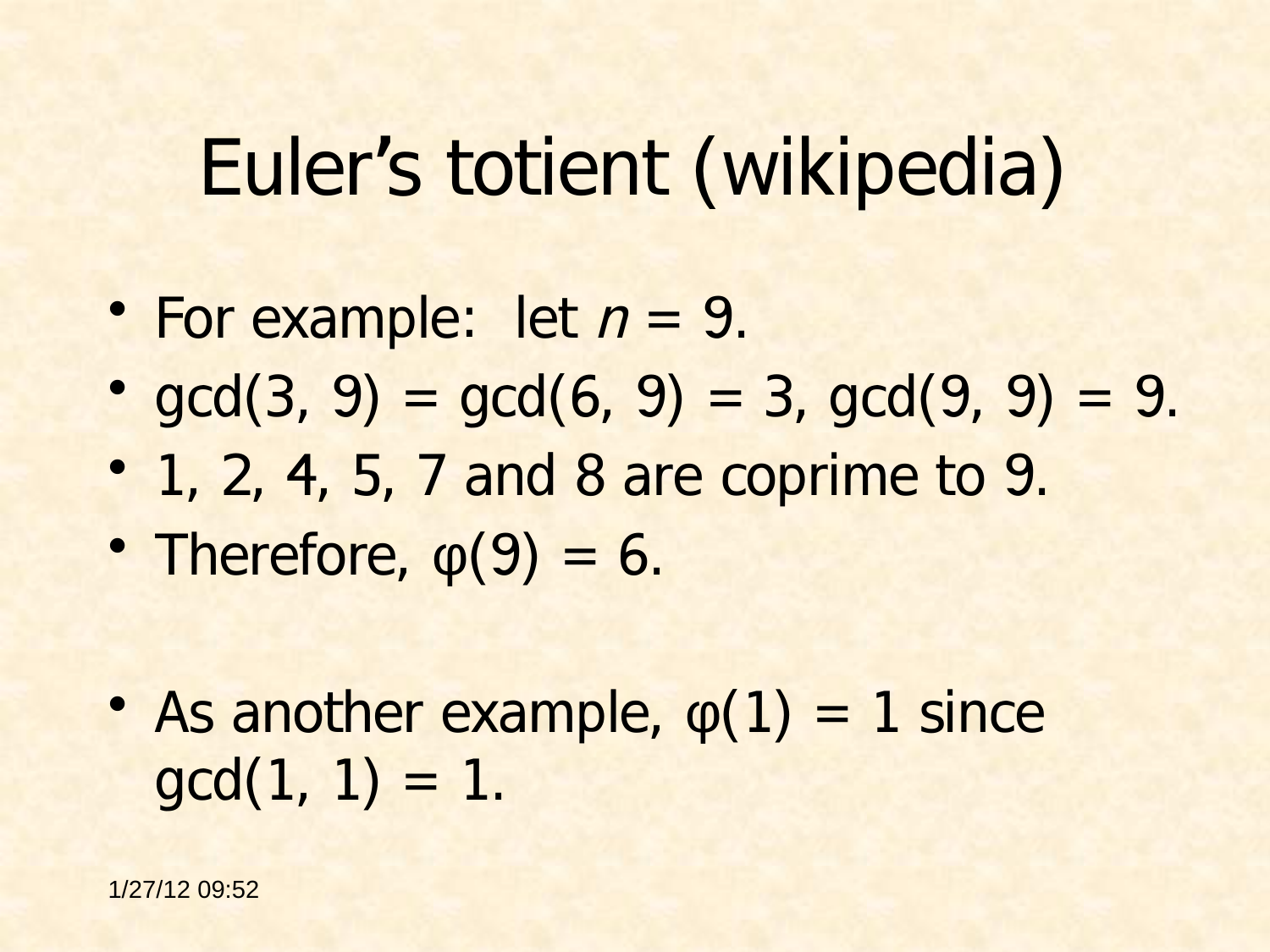

# Euler’s totient (wikipedia)
For example:  let n = 9.
gcd(3, 9) = gcd(6, 9) = 3, gcd(9, 9) = 9.
1, 2, 4, 5, 7 and 8 are coprime to 9.
Therefore, φ(9) = 6.

As another example, φ(1) = 1 since gcd(1, 1) = 1.
1/27/12 09:52